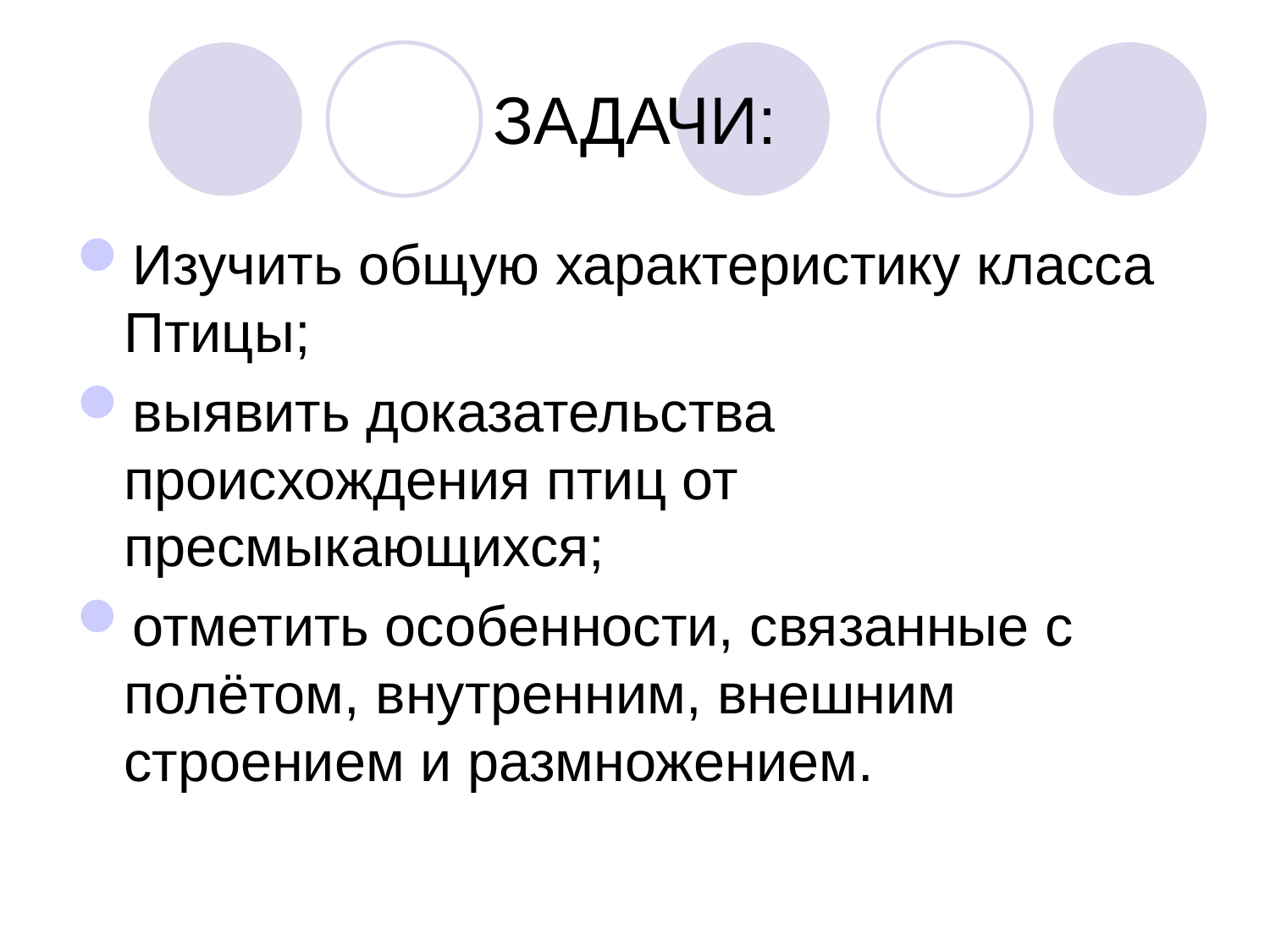

ЗАДАЧИ:
Изучить общую характеристику класса Птицы;
выявить доказательства происхождения птиц от пресмыкающихся;
отметить особенности, связанные с полётом, внутренним, внешним  строением и размножением.